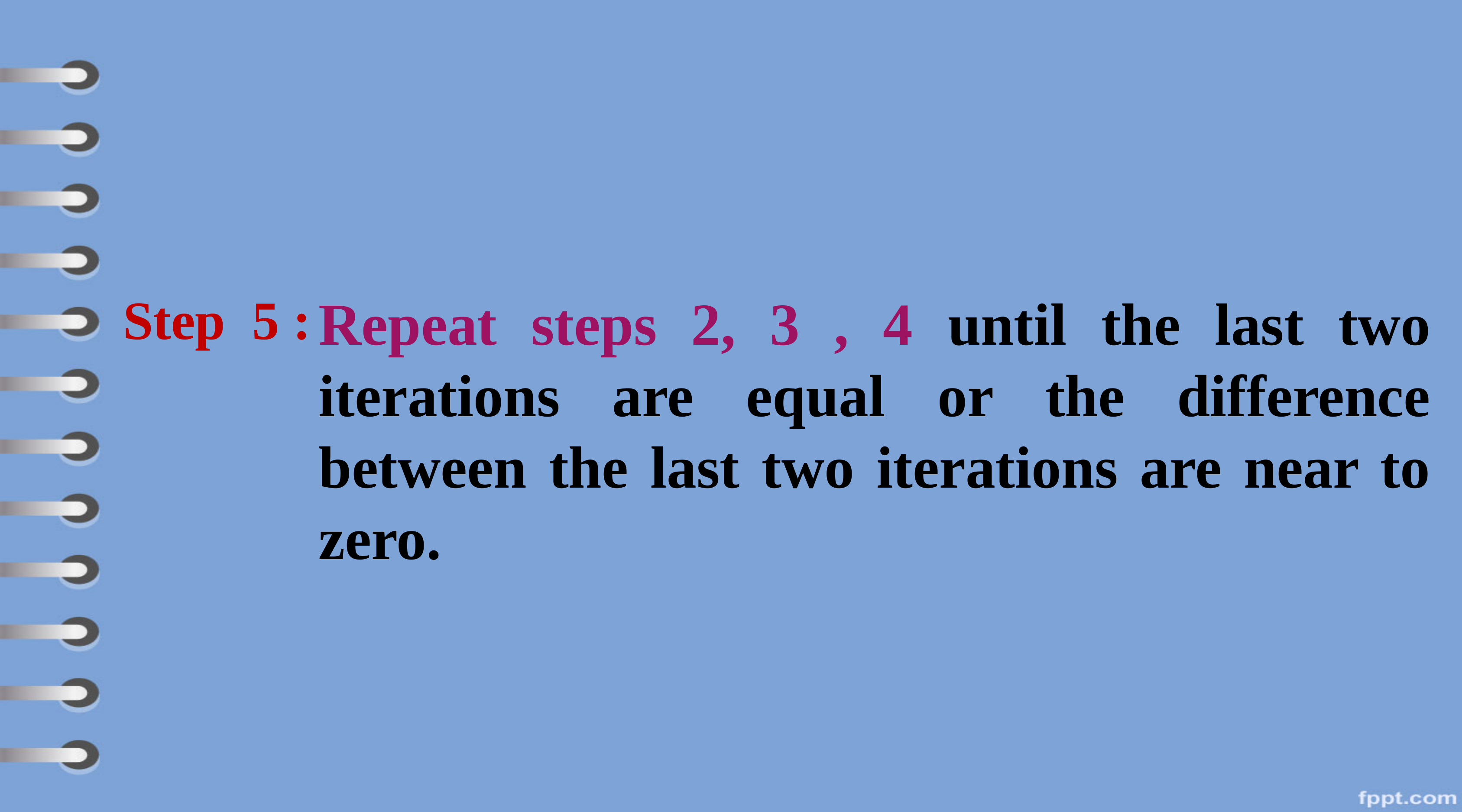

Step  5 :
Repeat steps 2, 3 , 4 until the last two iterations are equal or the difference between the last two iterations are near to zero.